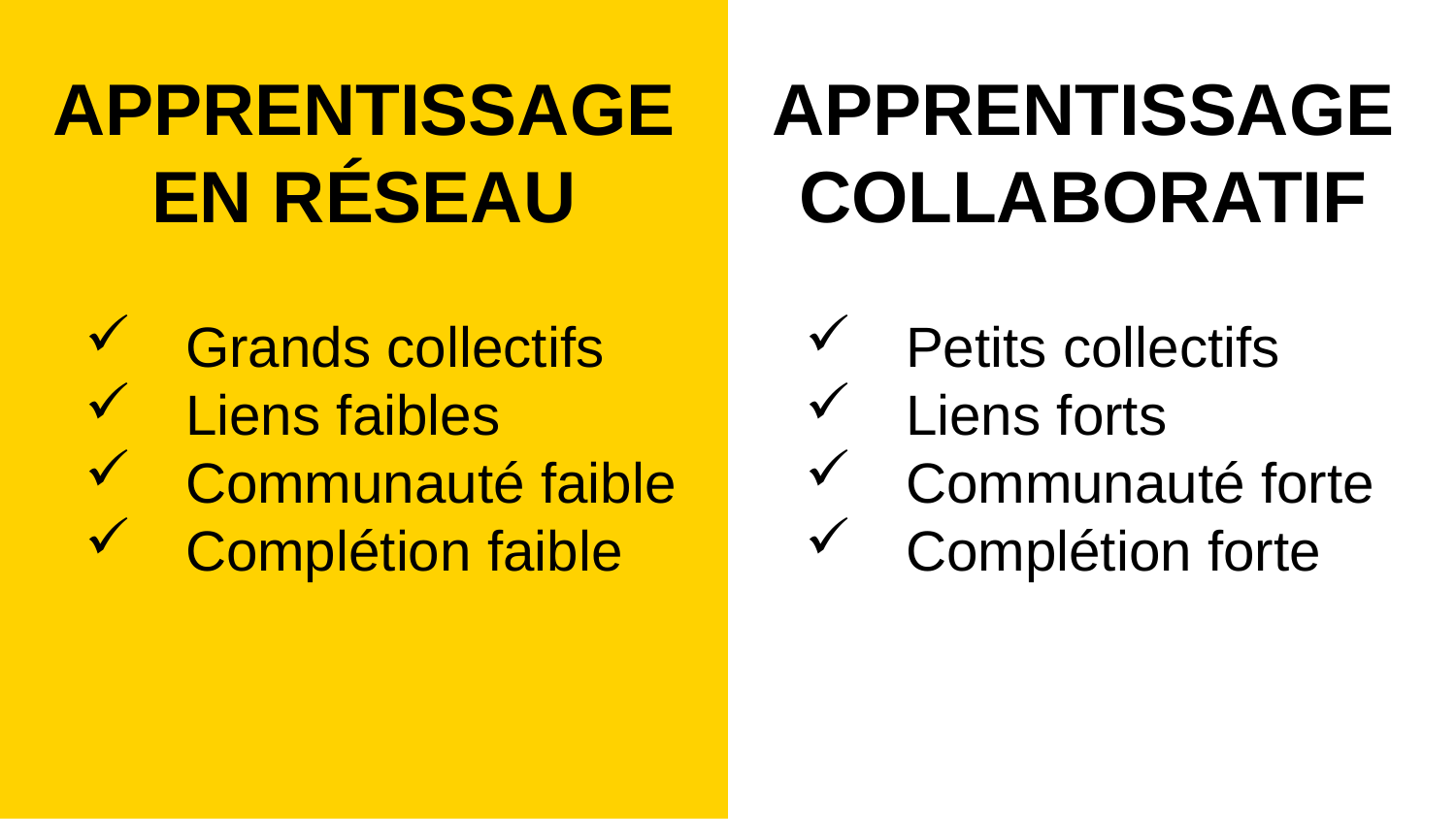

Apprentissage en réseau
Apprentissage
collaboratif
Grands collectifs
Liens faibles
Communauté faible
Complétion faible
Petits collectifs
Liens forts
Communauté forte
Complétion forte